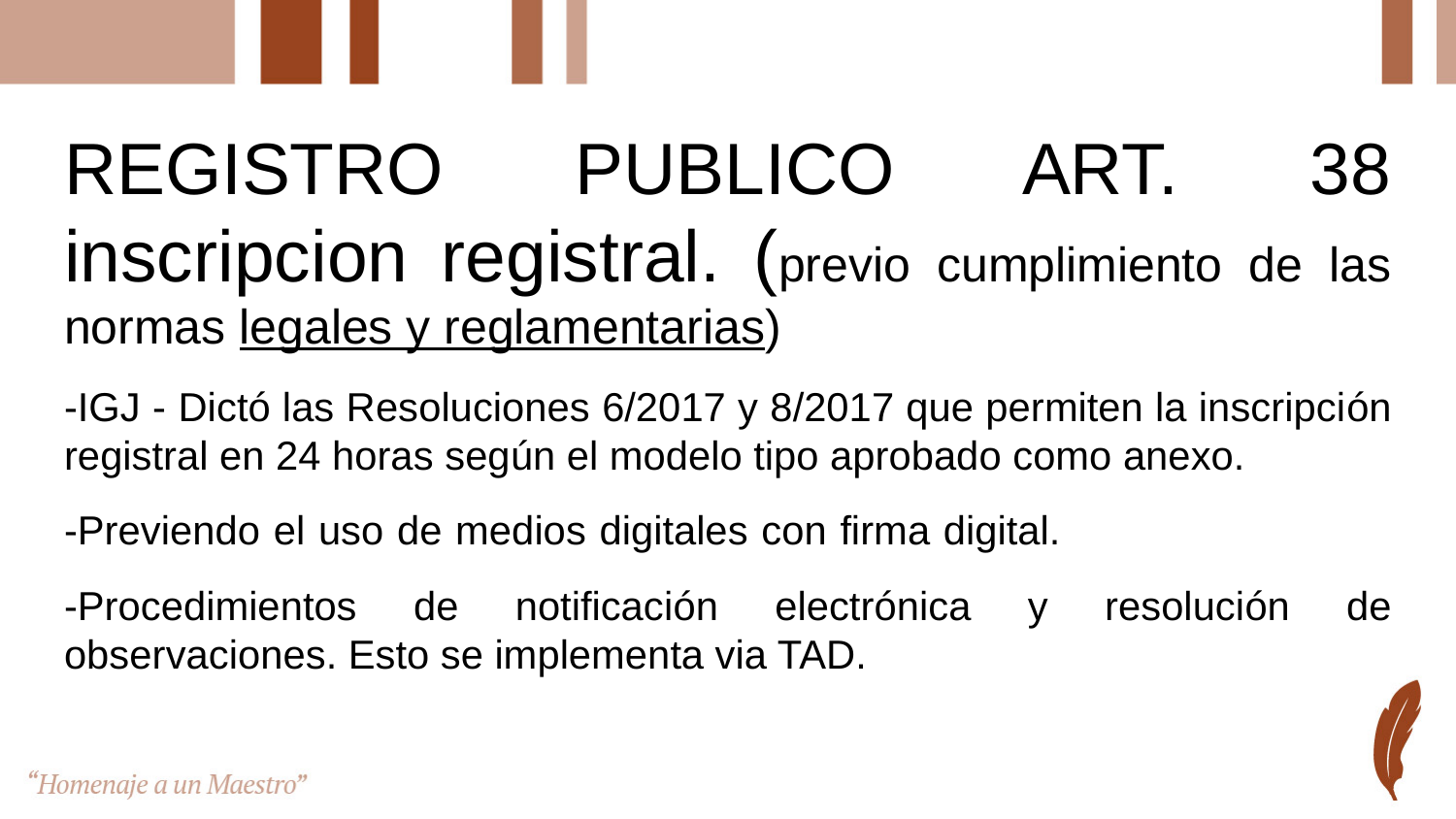

REGISTRO PUBLICO ART. 38 inscripcion registral. (previo cumplimiento de las normas legales y reglamentarias)

-IGJ - Dictó las Resoluciones 6/2017 y 8/2017 que permiten la inscripción registral en 24 horas según el modelo tipo aprobado como anexo.

-Previendo el uso de medios digitales con firma digital.
-Procedimientos de notificación electrónica y resolución de observaciones. Esto se implementa via TAD.

#